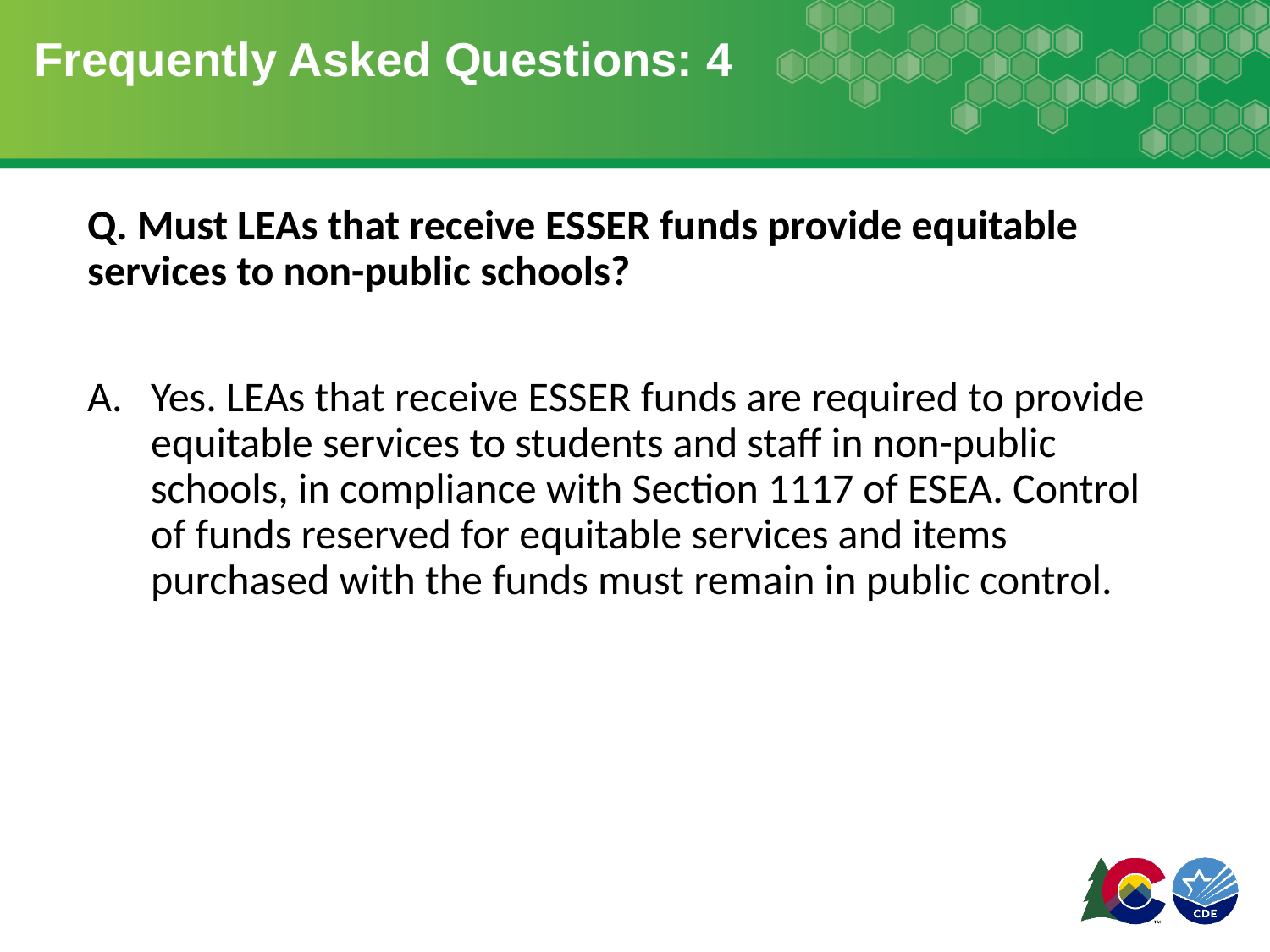

# Frequently Asked Questions: 4
Q. Must LEAs that receive ESSER funds provide equitable services to non-public schools?

Yes. LEAs that receive ESSER funds are required to provide equitable services to students and staff in non-public schools, in compliance with Section 1117 of ESEA. Control of funds reserved for equitable services and items purchased with the funds must remain in public control.